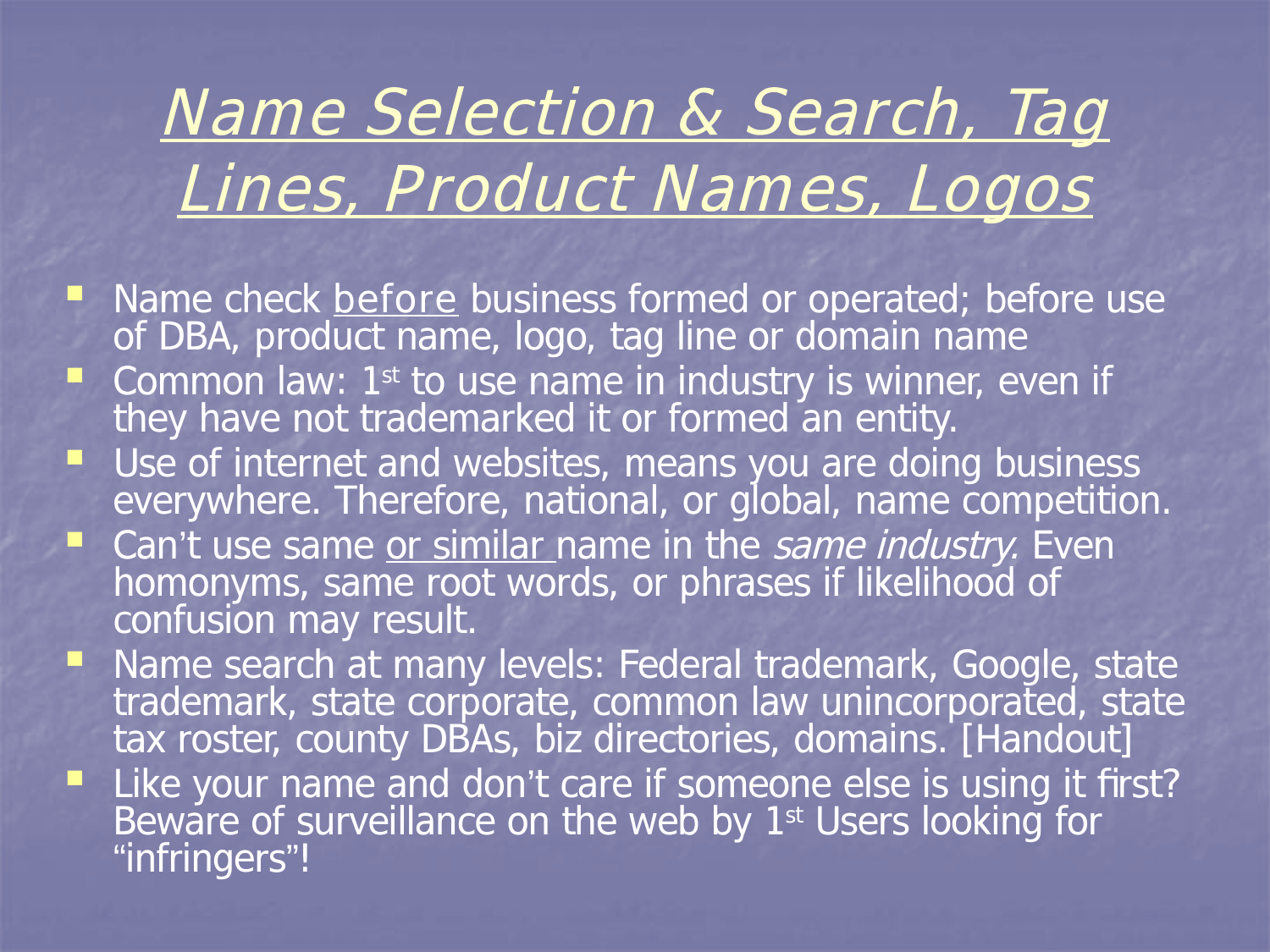

# Name Selection & Search, Tag Lines, Product Names, Logos

Name check before business formed or operated; before use of DBA, product name, logo, tag line or domain name
Common law: 1st to use name in industry is winner, even if they have not trademarked it or formed an entity.
Use of internet and websites, means you are doing business everywhere. Therefore, national, or global, name competition.
Can’t use same or similar name in the same industry. Even homonyms, same root words, or phrases if likelihood of confusion may result.
Name search at many levels: Federal trademark, Google, state trademark, state corporate, common law unincorporated, state tax roster, county DBAs, biz directories, domains. [Handout]
Like your name and don’t care if someone else is using it first?  Beware of surveillance on the web by 1st Users looking for “infringers”!